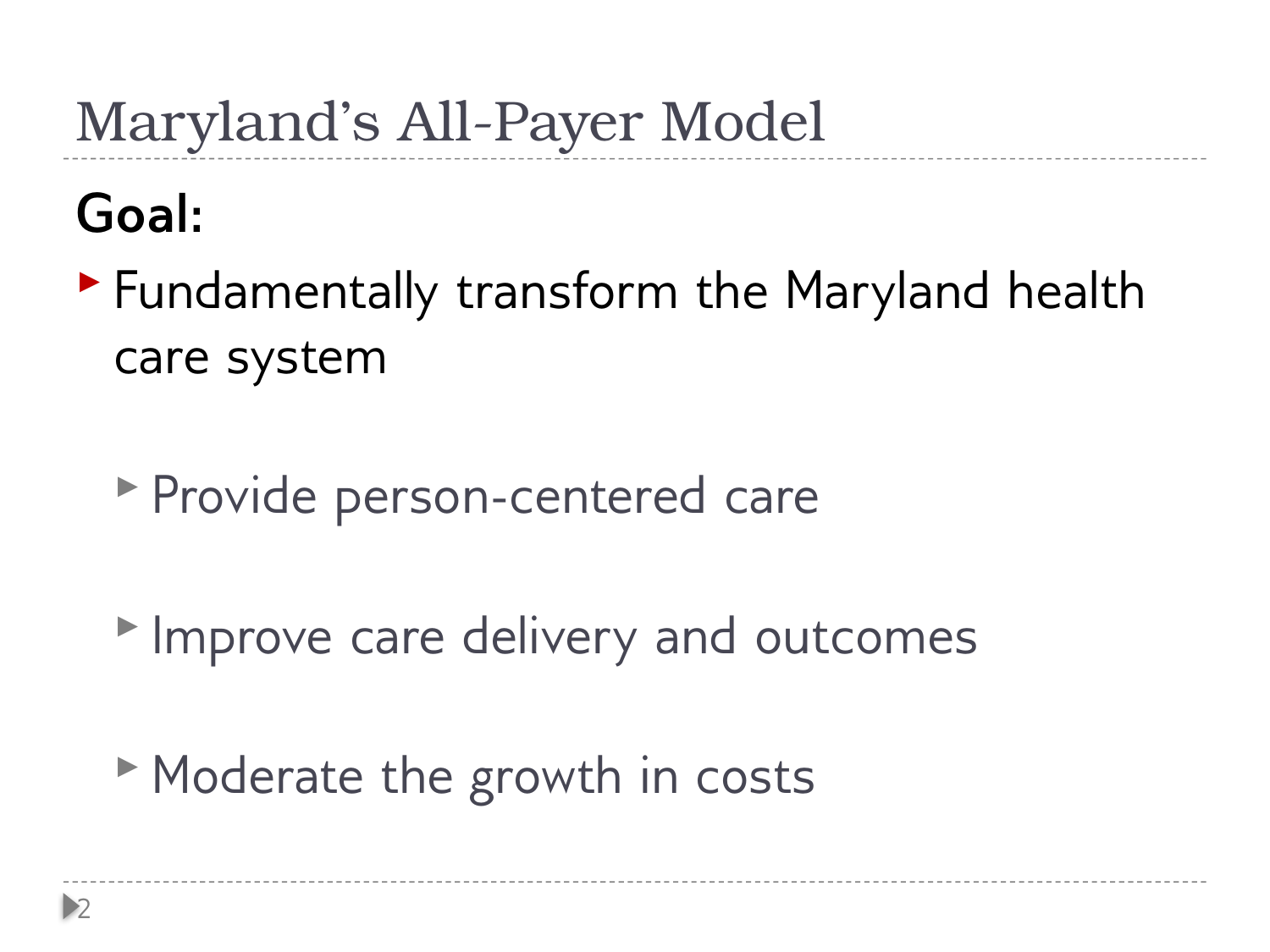

# Maryland’s All-Payer Model
Goal:
Fundamentally transform the Maryland health care system
Provide person-centered care
Improve care delivery and outcomes
Moderate the growth in costs